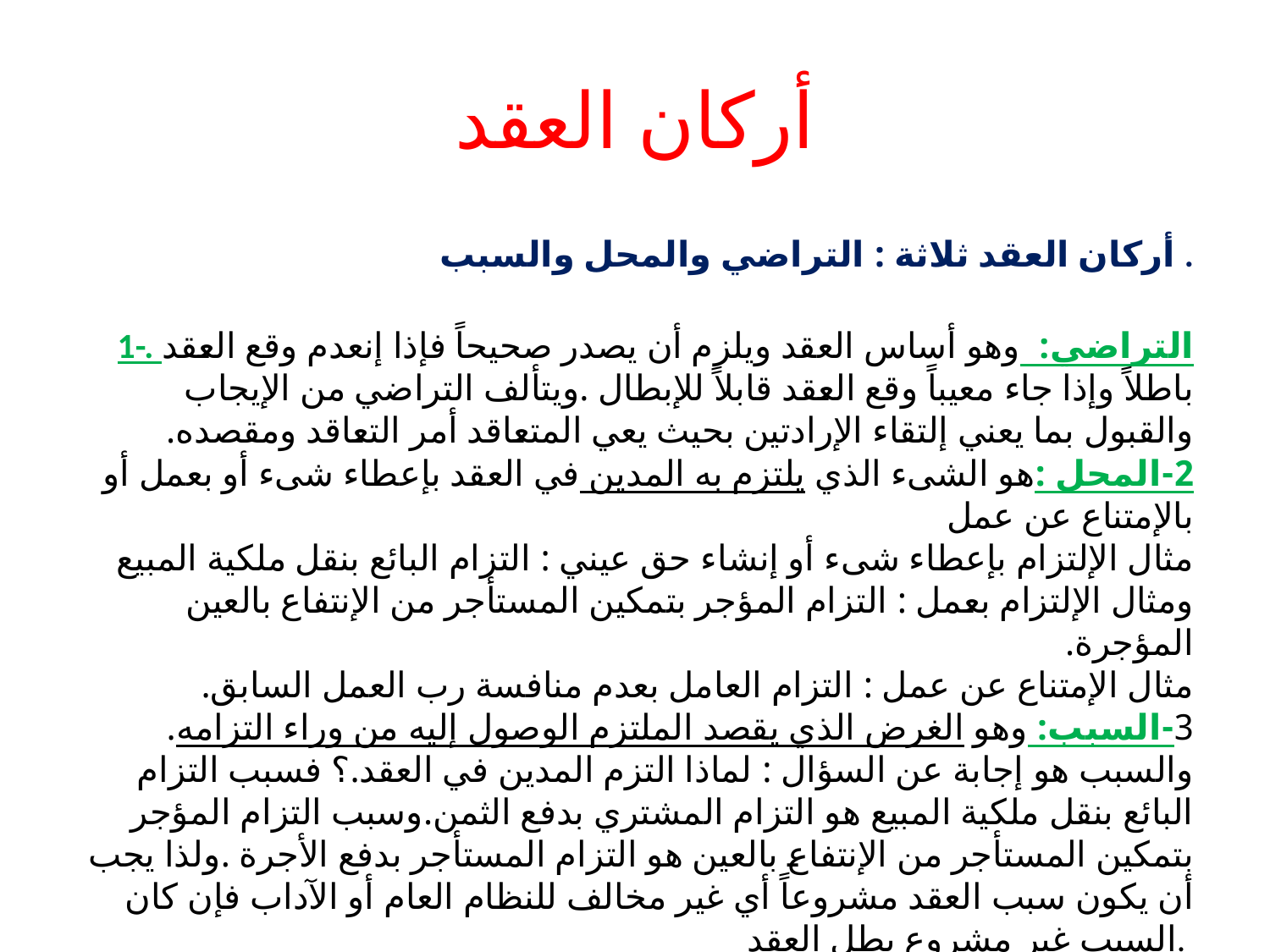

# أركان العقد

أركان العقد ثلاثة : التراضي والمحل والسبب .
1-. التراضي:  وهو أساس العقد ويلزم أن يصدر صحيحاً فإذا إنعدم وقع العقد باطلاً وإذا جاء معيباً وقع العقد قابلاً للإبطال .ويتألف التراضي من الإيجاب والقبول بما يعني إلتقاء الإرادتين بحيث يعي المتعاقد أمر التعاقد ومقصده.
2-المحل :هو الشىء الذي يلتزم به المدين في العقد بإعطاء شىء أو بعمل أو بالإمتناع عن عمل
مثال الإلتزام بإعطاء شىء أو إنشاء حق عيني : التزام البائع بنقل ملكية المبيع
ومثال الإلتزام بعمل : التزام المؤجر بتمكين المستأجر من الإنتفاع بالعين المؤجرة.
مثال الإمتناع عن عمل : التزام العامل بعدم منافسة رب العمل السابق.
3-السبب: وهو الغرض الذي يقصد الملتزم الوصول إليه من وراء التزامه. والسبب هو إجابة عن السؤال : لماذا التزم المدين في العقد.؟ فسبب التزام البائع بنقل ملكية المبيع هو التزام المشتري بدفع الثمن.وسبب التزام المؤجر بتمكين المستأجر من الإنتفاع بالعين هو التزام المستأجر بدفع الأجرة .ولذا يجب أن يكون سبب العقد مشروعاً أي غير مخالف للنظام العام أو الآداب فإن كان السبب غير مشروع بطل العقد.